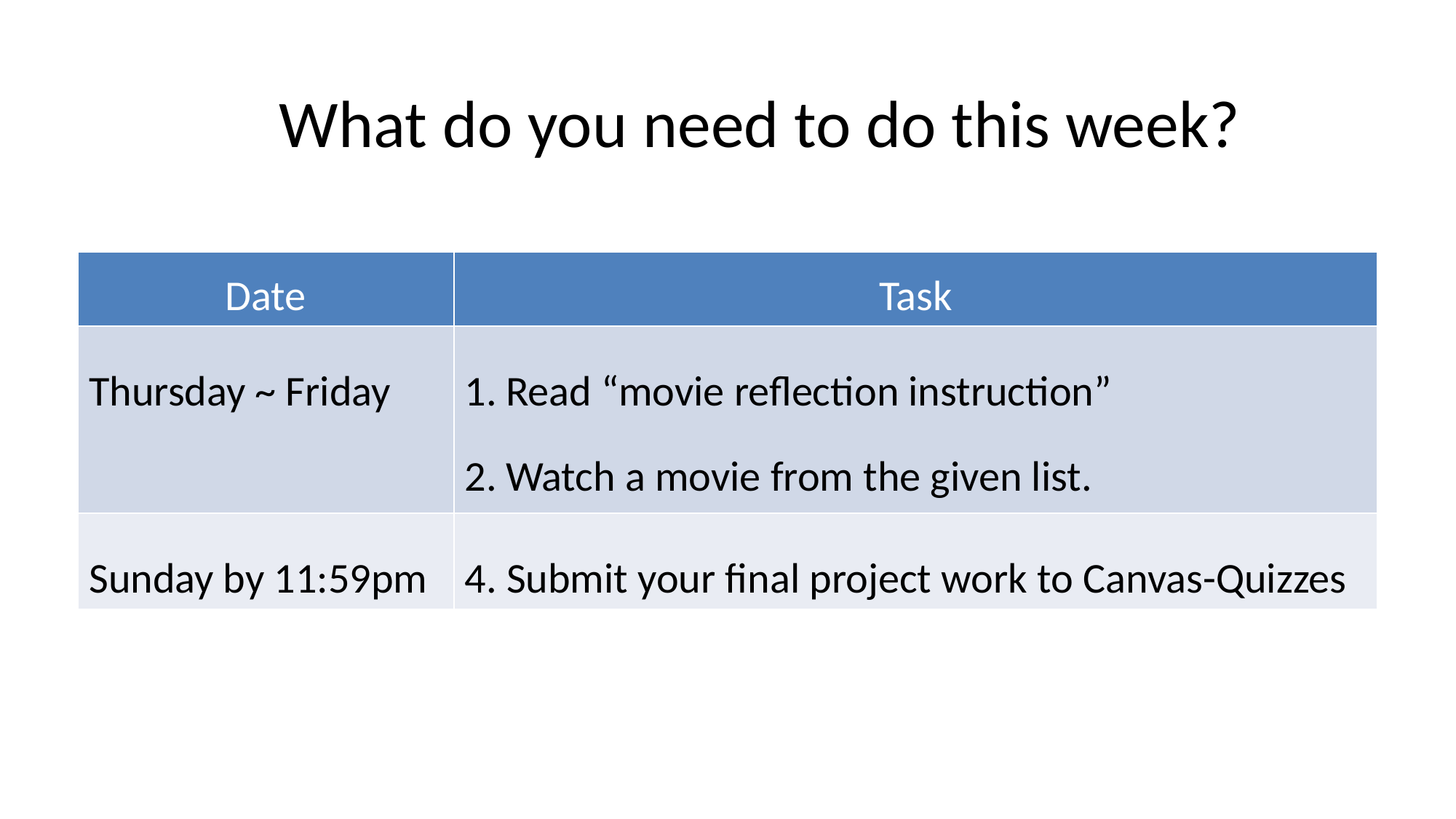

# What do you need to do this week?
| Date | Task |
| --- | --- |
| Thursday ~ Friday | Read “movie reflection instruction” Watch a movie from the given list. |
| Sunday by 11:59pm | 4. Submit your final project work to Canvas-Quizzes |